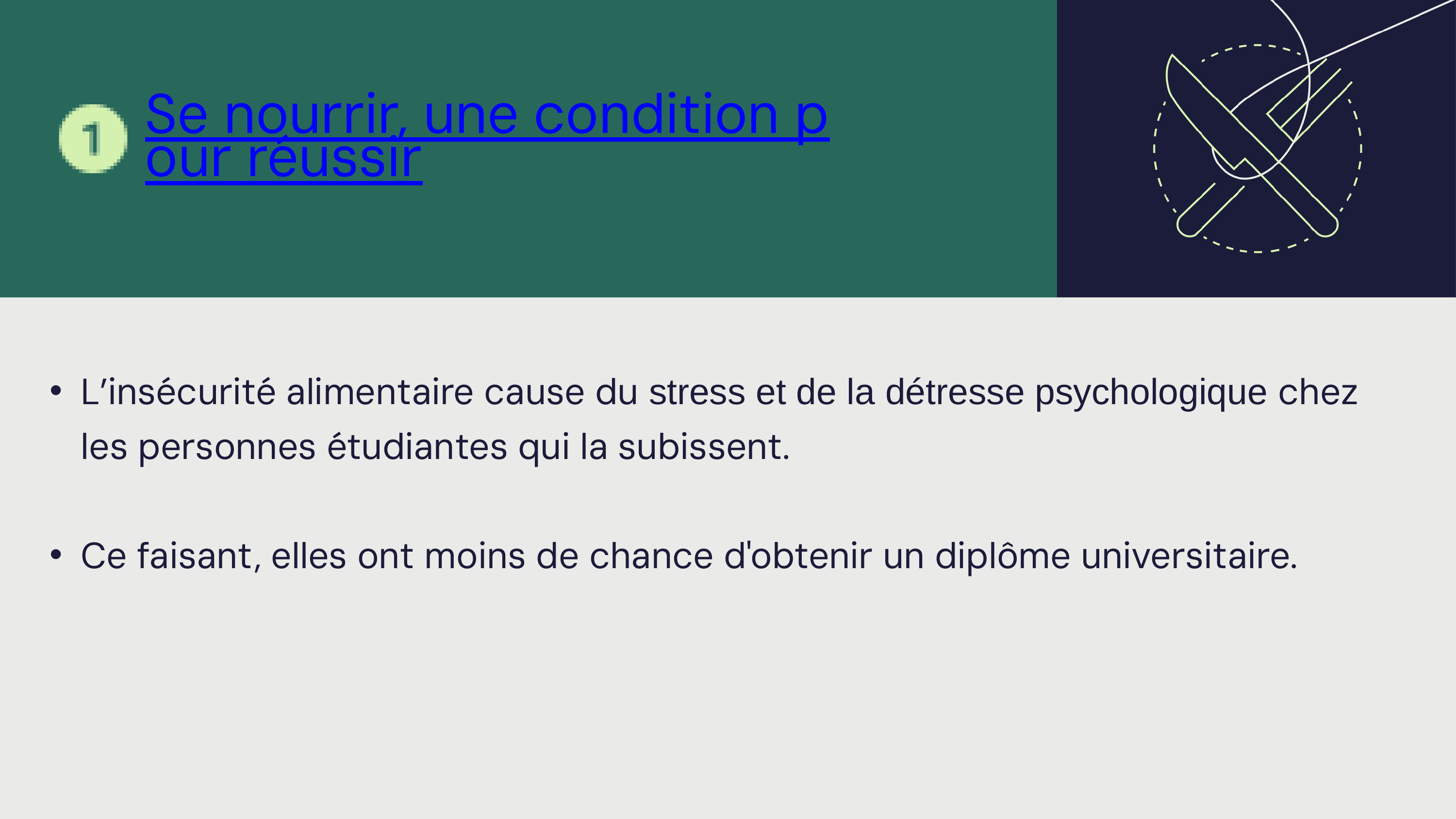

Se nourrir, une condition pour réussir

L’insécurité alimentaire cause du stress et de la détresse psychologique chez les personnes étudiantes qui la subissent.

Ce faisant, elles ont moins de chance d'obtenir un diplôme universitaire.